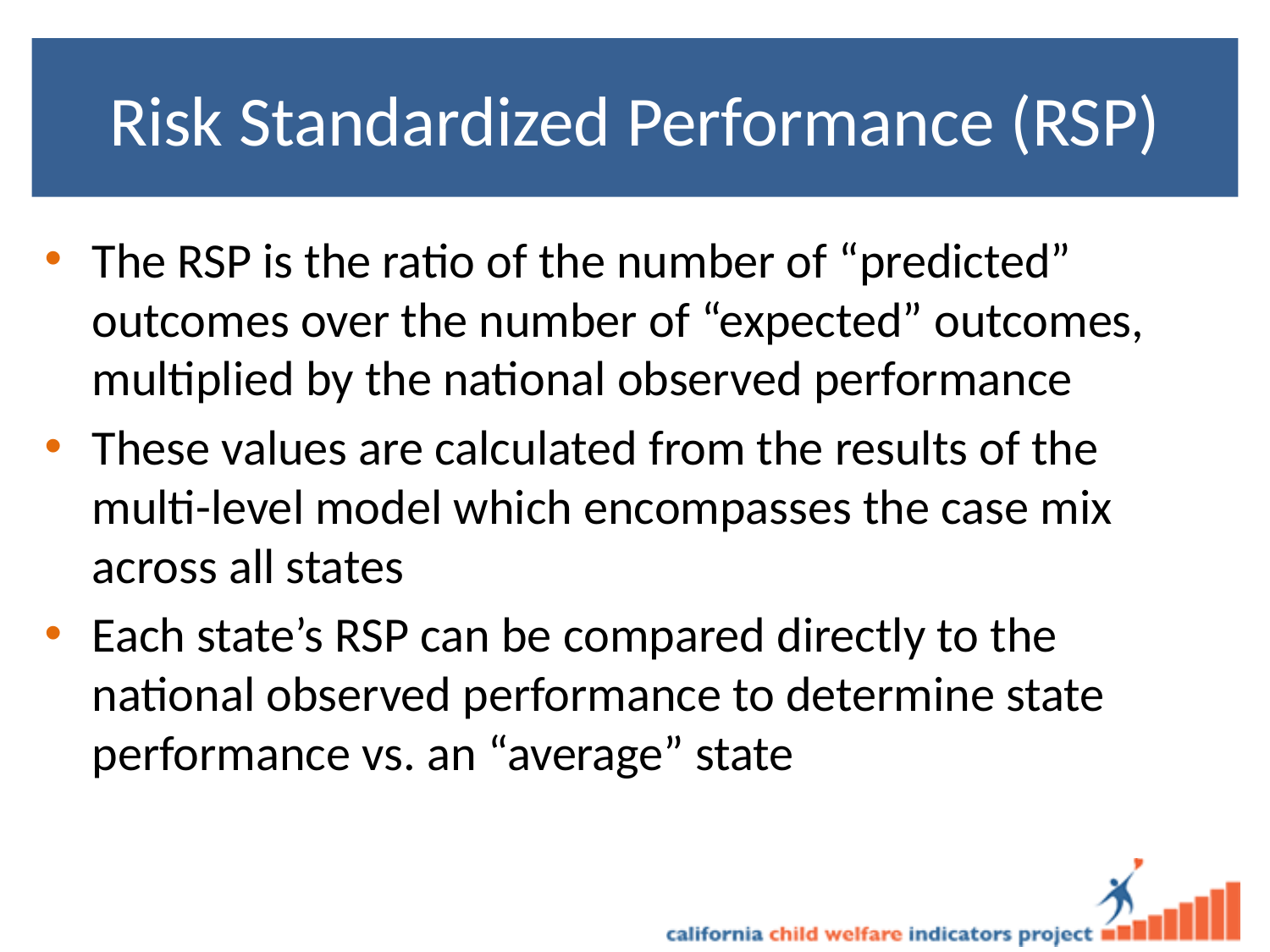

# Risk Standardized Performance (RSP)
The RSP is the ratio of the number of “predicted” outcomes over the number of “expected” outcomes, multiplied by the national observed performance
These values are calculated from the results of the multi-level model which encompasses the case mix across all states
Each state’s RSP can be compared directly to the national observed performance to determine state performance vs. an “average” state